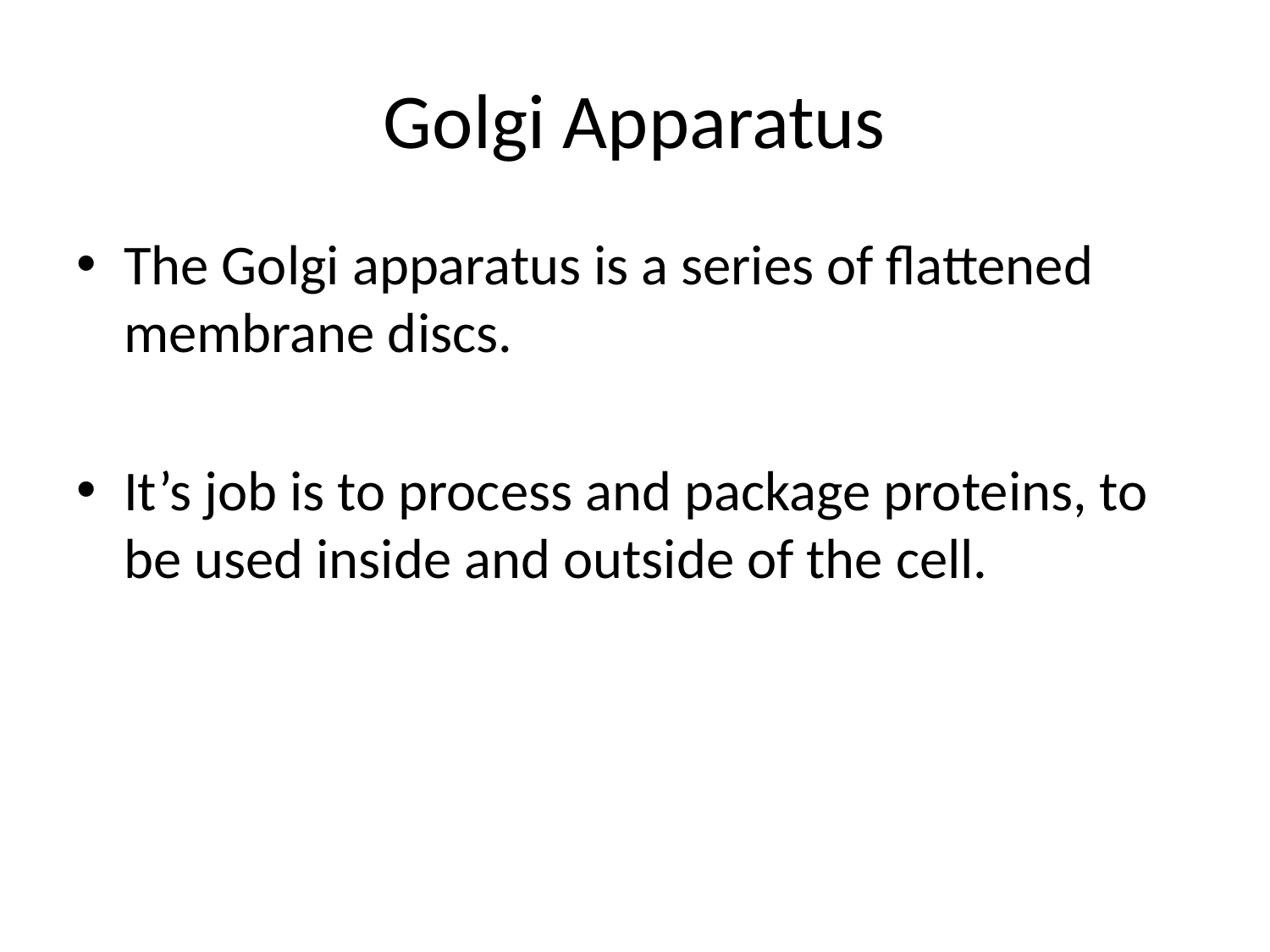

# Golgi Apparatus
The Golgi apparatus is a series of flattened membrane discs.

It’s job is to process and package proteins, to be used inside and outside of the cell.